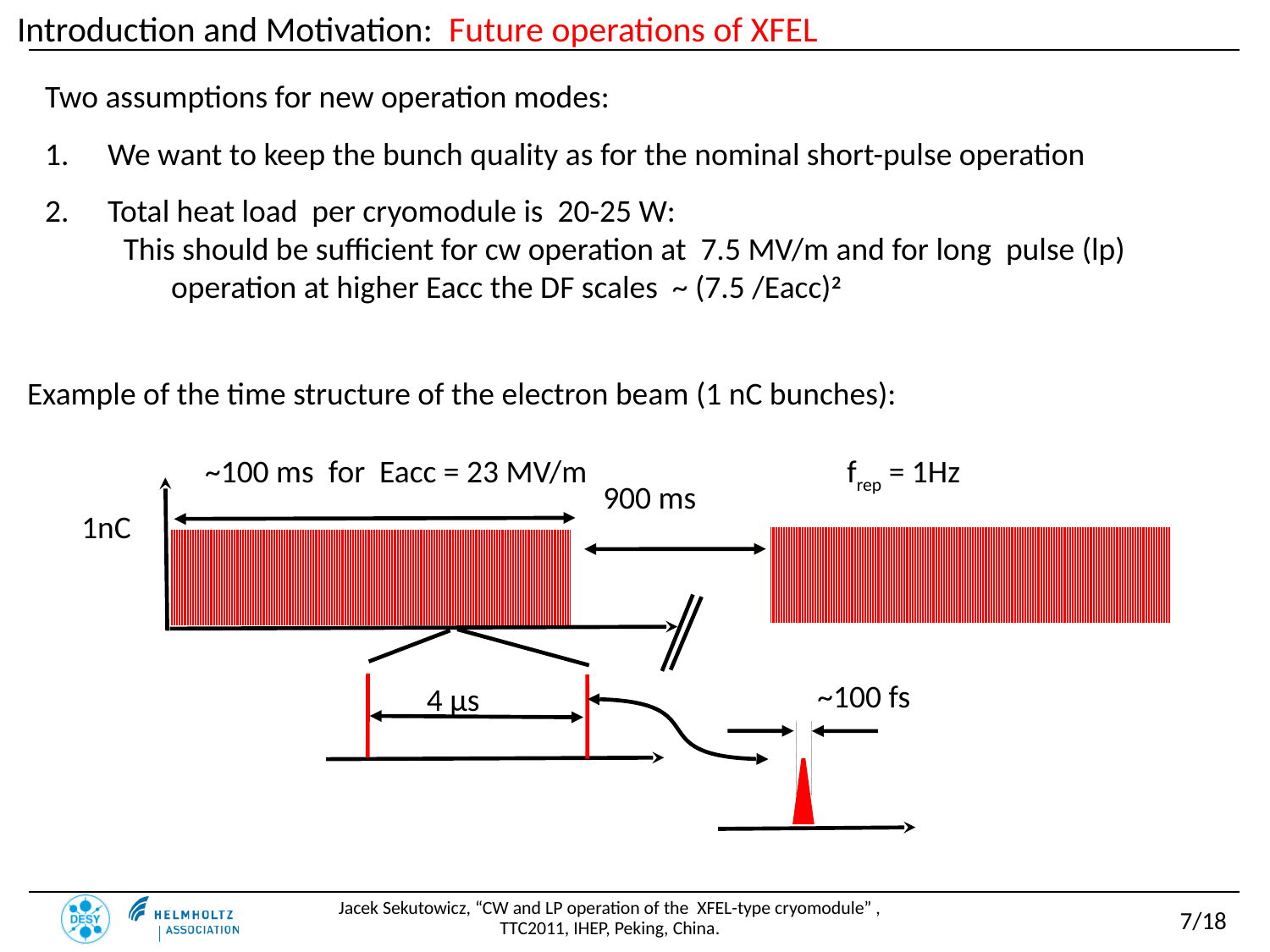

Introduction and Motivation:  Future operations of XFEL
Two assumptions for new operation modes:
	We want to keep the bunch quality as for the nominal short-pulse operation
 	Total heat load  per cryomodule is  20-25 W:
This should be sufficient for cw operation at  7.5 MV/m and for long  pulse (lp) operation at higher Eacc the DF scales  ~ (7.5 /Eacc)2
Example of the time structure of the electron beam (1 nC bunches):
~100 ms  for  Eacc = 23 MV/m
frep = 1Hz
900 ms

1nC

~100 fs

4 µs

Jacek Sekutowicz, “CW and LP operation of the  XFEL-type cryomodule” , TTC2011, IHEP, Peking, China.
7/18